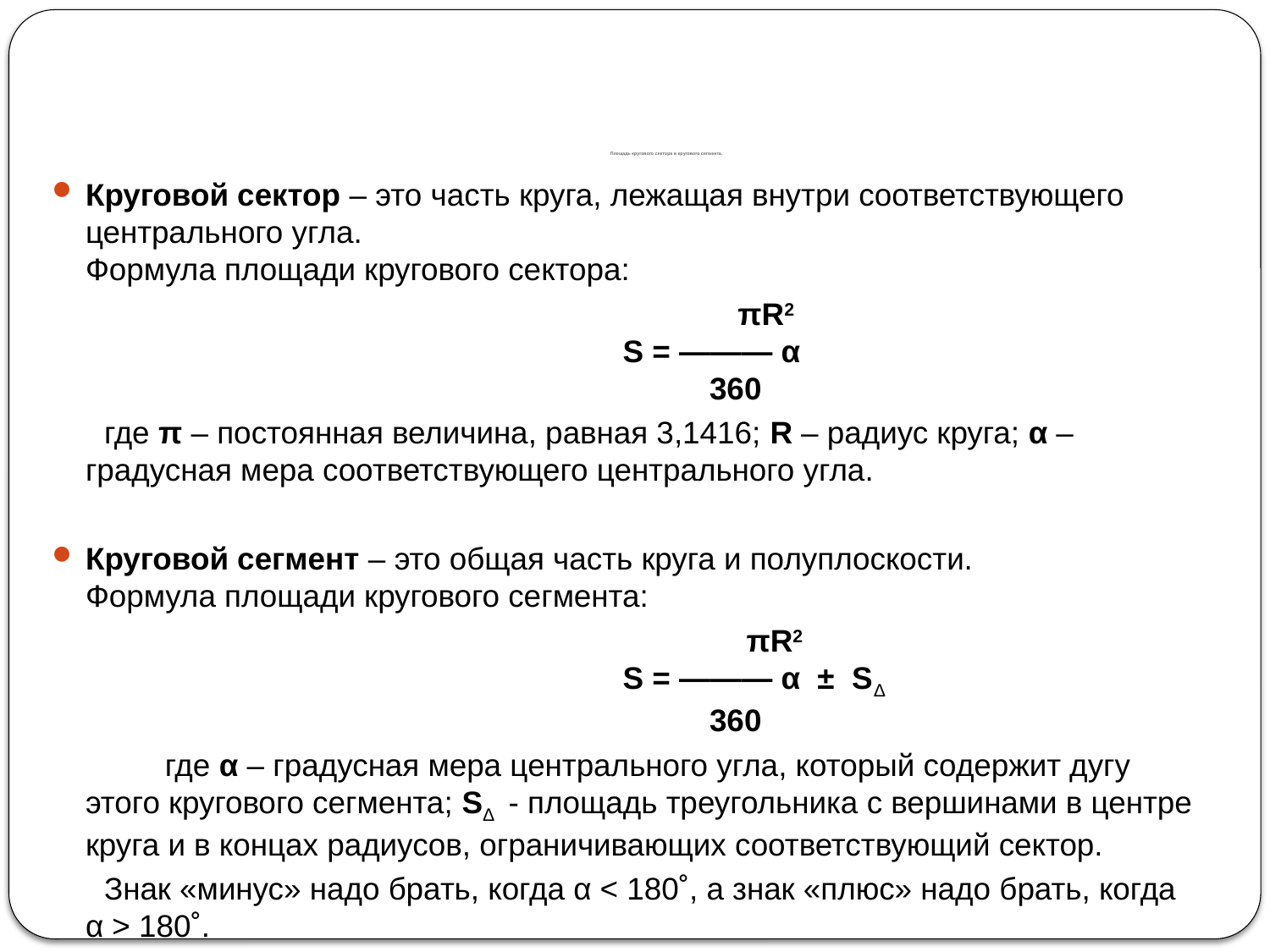

# Площадь кругового сектора и кругового сегмента.
Круговой сектор – это часть круга, лежащая внутри соответствующего центрального угла.
Формула площади кругового сектора:
                                                                               πR2
                                                              S = ——— α
                                                                        360
      где π – постоянная величина, равная 3,1416; R – радиус круга; α – градусная мера соответствующего центрального угла.

Круговой сегмент – это общая часть круга и полуплоскости.
Формула площади кругового сегмента:
                                                                                πR2
                                                              S = ——— α  ±  SΔ
                                                                        360
             где α – градусная мера центрального угла, который содержит дугу этого кругового сегмента; SΔ  - площадь треугольника с вершинами в центре круга и в концах радиусов, ограничивающих соответствующий сектор.
      Знак «минус» надо брать, когда α < 180˚, а знак «плюс» надо брать, когда α > 180˚.